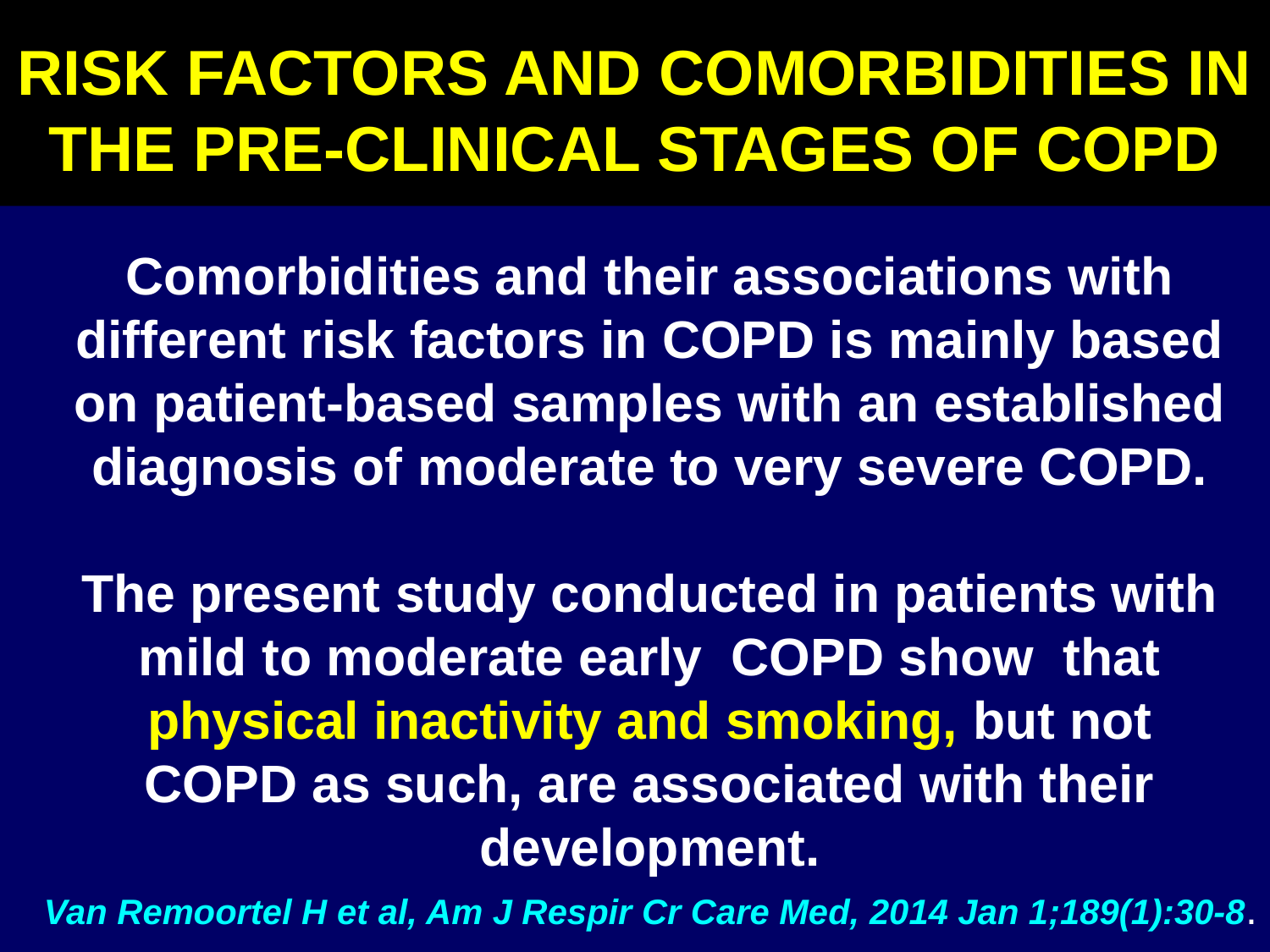

RISK FACTORS AND COMORBIDITIES IN THE PRE-CLINICAL STAGES OF COPD

Comorbidities and their associations with different risk factors in COPD is mainly based on patient-based samples with an established diagnosis of moderate to very severe COPD.

The present study conducted in patients with mild to moderate early  COPD show  that physical inactivity and smoking, but not COPD as such, are associated with their development.
Van Remoortel H et al, Am J Respir Cr Care Med, 2014 Jan 1;189(1):30-8.
,
5